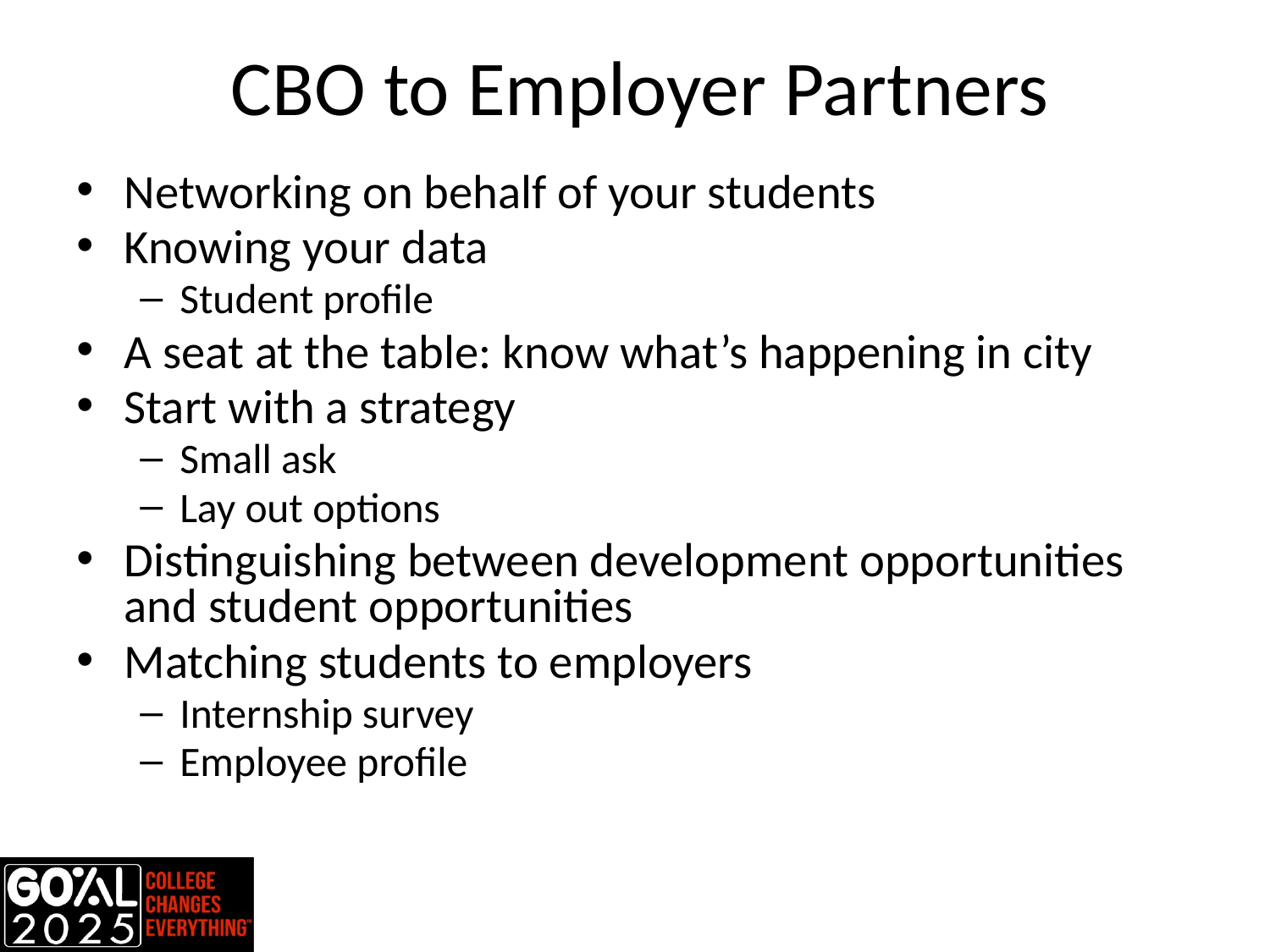

# CBO to Employer Partners
Networking on behalf of your students
Knowing your data
Student profile
A seat at the table: know what’s happening in city
Start with a strategy
Small ask
Lay out options
Distinguishing between development opportunities and student opportunities
Matching students to employers
Internship survey
Employee profile